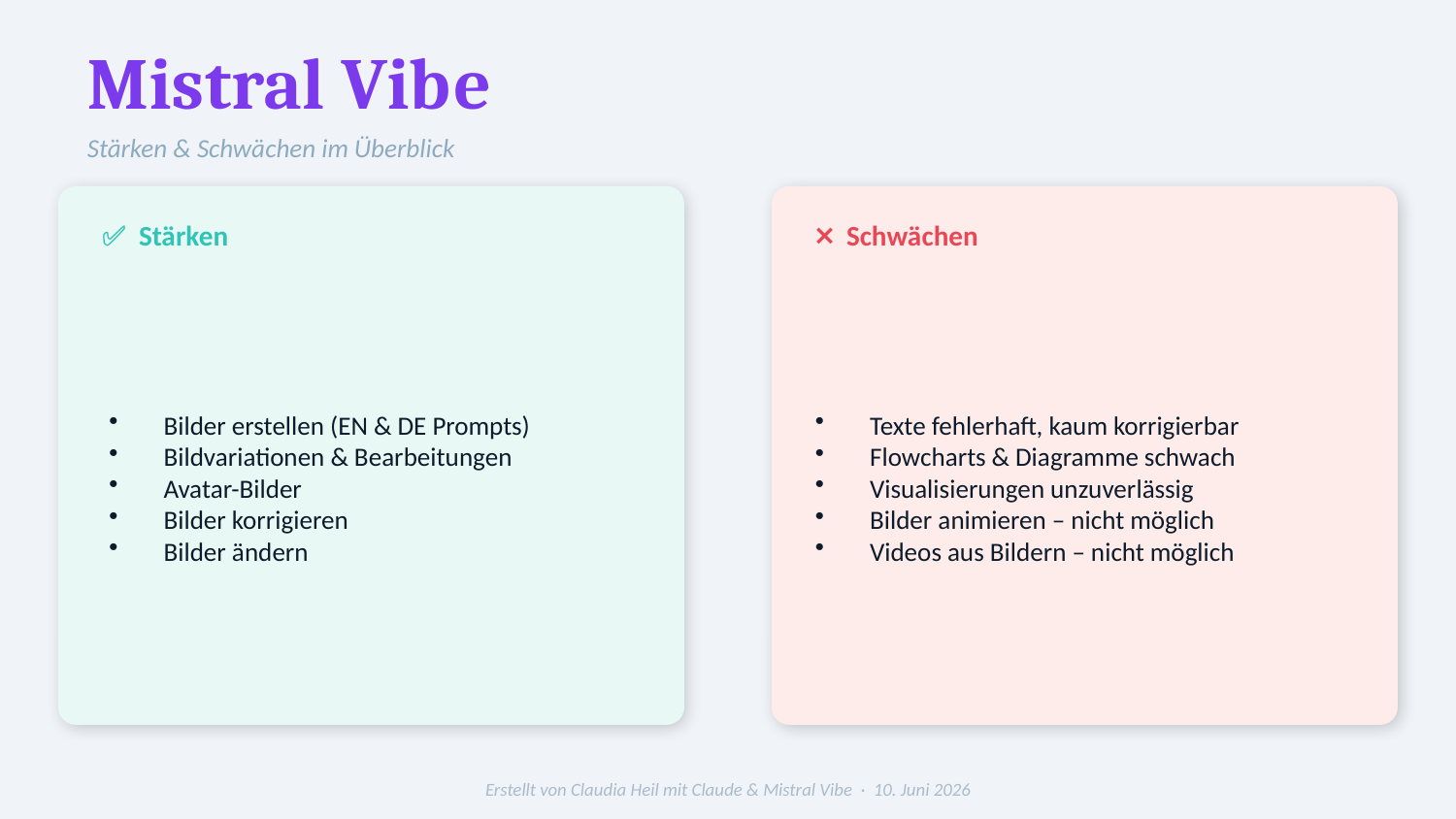

Mistral Vibe
Stärken & Schwächen im Überblick

✅  Stärken
❌  Schwächen
Bilder erstellen (EN & DE Prompts)
Bildvariationen & Bearbeitungen
Avatar-Bilder
Bilder korrigieren
Bilder ändern
Texte fehlerhaft, kaum korrigierbar
Flowcharts & Diagramme schwach
Visualisierungen unzuverlässig
Bilder animieren – nicht möglich
Videos aus Bildern – nicht möglich
Erstellt von Claudia Heil mit Claude & Mistral Vibe  ·  10. Juni 2026